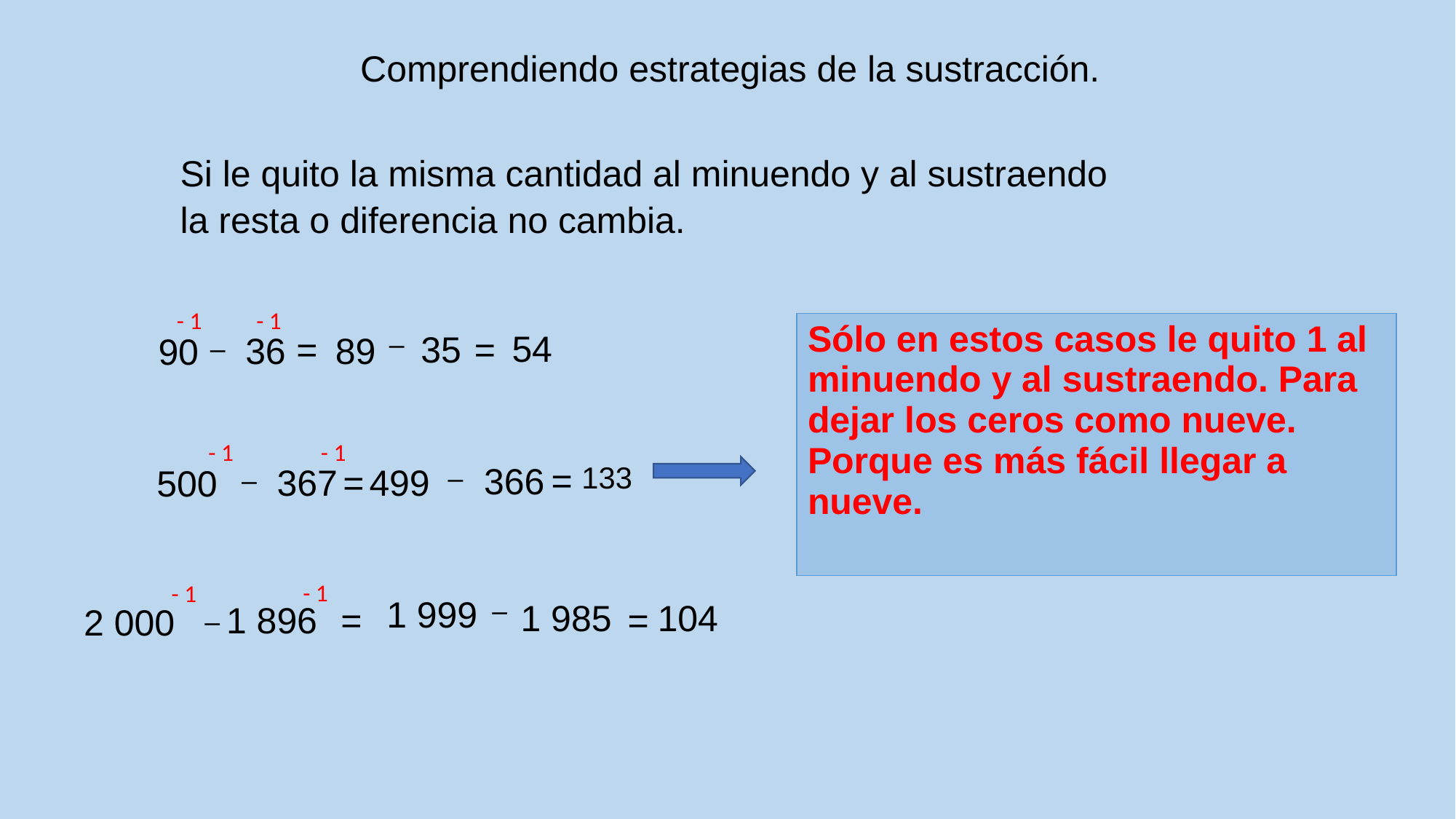

Comprendiendo estrategias de la sustracción.
Si le quito la misma cantidad al minuendo y al sustraendo la resta o diferencia no cambia.
  - 1
  - 1
| Sólo en estos casos le quito 1 al minuendo y al sustraendo. Para dejar los ceros como nueve. Porque es más fácil llegar a nueve. |
| --- |
54
=
–
35
=
89
36
90
–
  - 1
  - 1
=
133
366
499
=
367
500
–

–
  - 1
  - 1
1 999
–
104
1 985
1 896
=
=
2 000
–